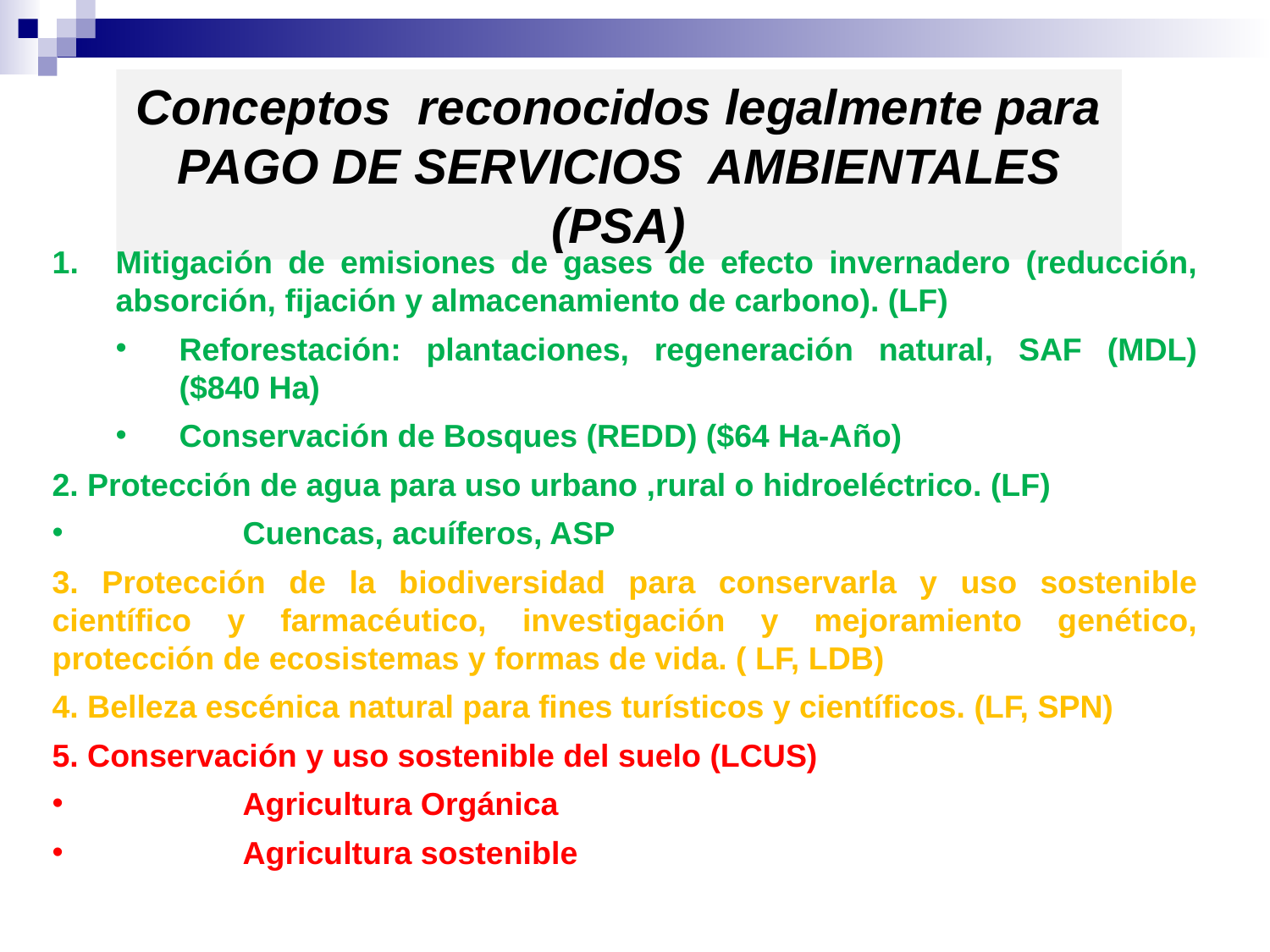

Conceptos  reconocidos legalmente para PAGO DE SERVICIOS  AMBIENTALES (PSA)
Mitigación de emisiones de gases de efecto invernadero (reducción, absorción, fijación y almacenamiento de carbono). (LF)
Reforestación: plantaciones, regeneración natural, SAF (MDL) ($840 Ha)
Conservación de Bosques (REDD) ($64 Ha-Año)
2. Protección de agua para uso urbano ,rural o hidroeléctrico. (LF)
	Cuencas, acuíferos, ASP
3. Protección de la biodiversidad para conservarla y uso sostenible científico y farmacéutico, investigación y mejoramiento genético, protección de ecosistemas y formas de vida. ( LF, LDB)
4. Belleza escénica natural para fines turísticos y científicos. (LF, SPN)
5. Conservación y uso sostenible del suelo (LCUS)
	Agricultura Orgánica
	Agricultura sostenible